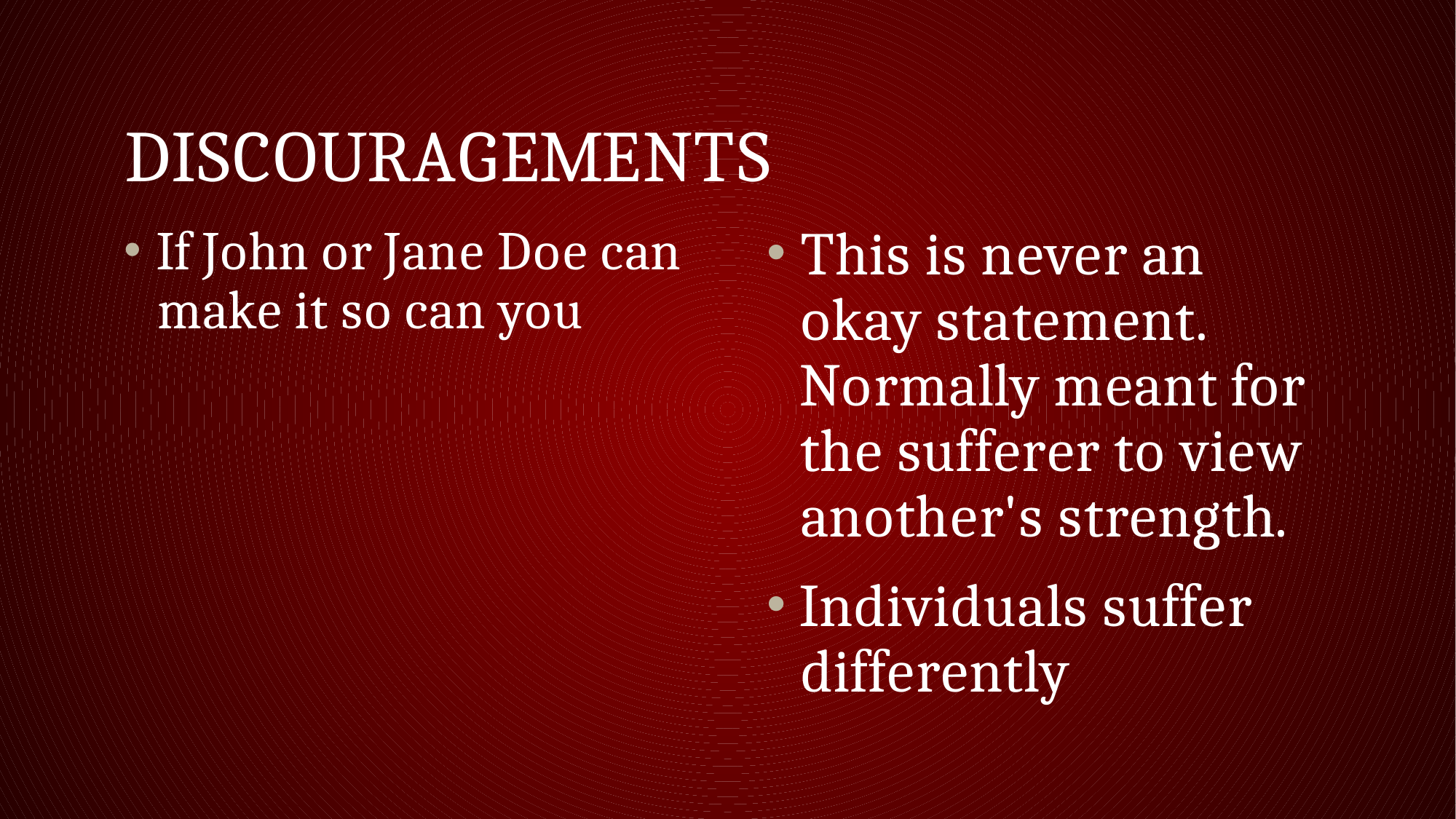

# Discouragements
If John or Jane Doe can make it so can you
This is never an okay statement. Normally meant for the sufferer to view another's strength.
Individuals suffer differently